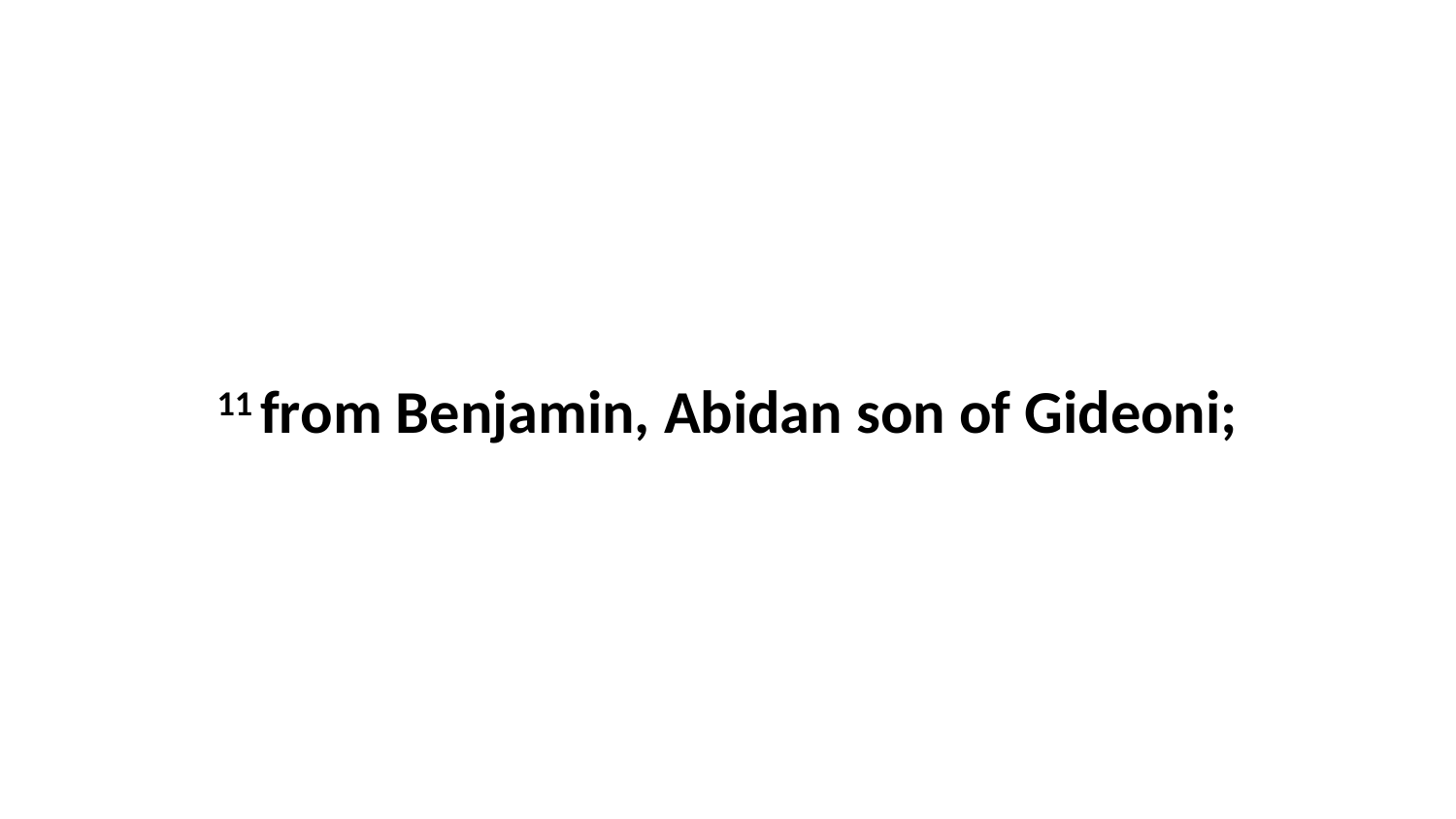

11 from Benjamin, Abidan son of Gideoni;